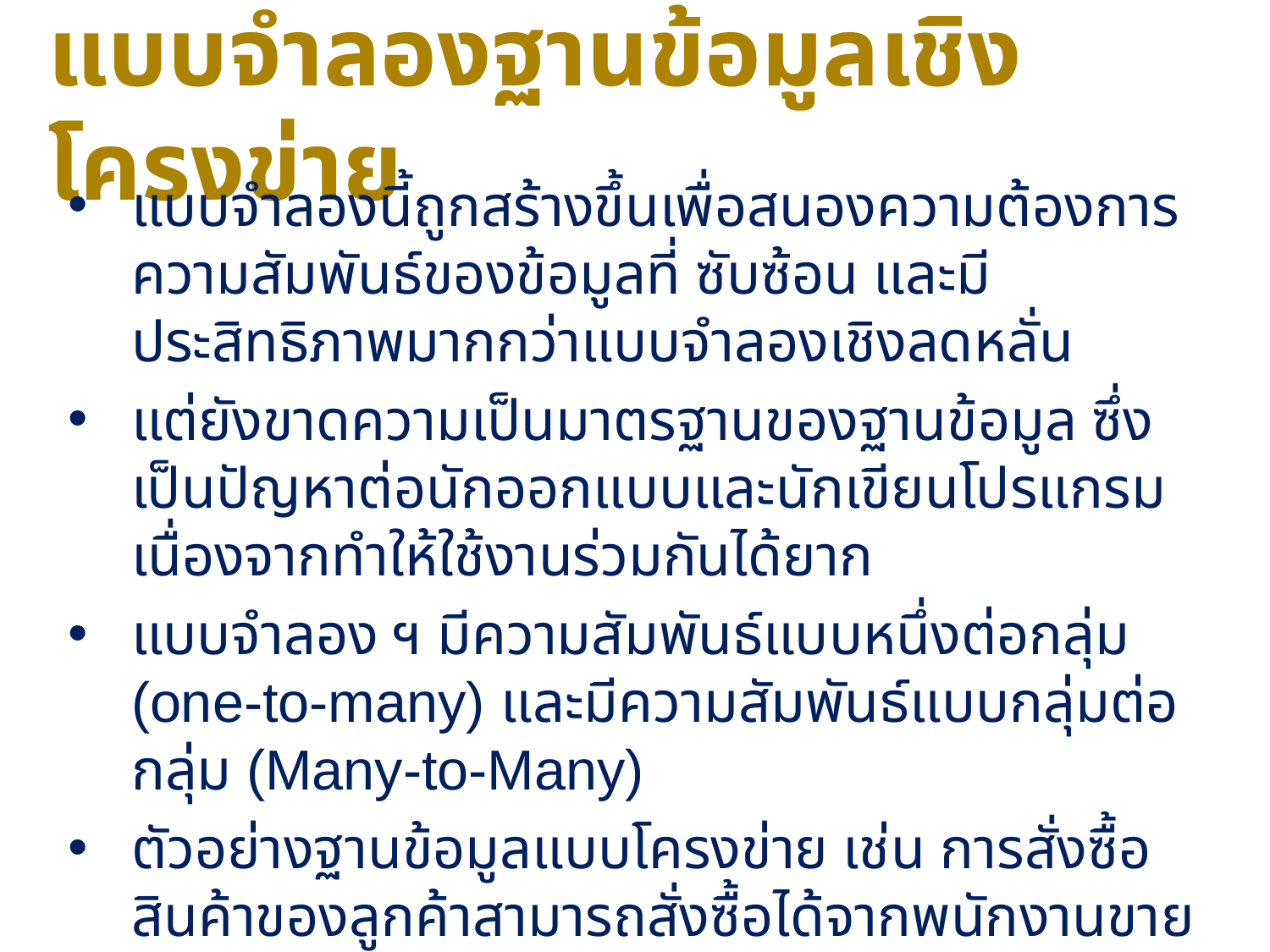

# แบบจำลองฐานข้อมูลเชิงโครงข่าย
แบบจําลองนี้ถูกสร้างขึ้นเพื่อสนองความต้องการความสัมพันธ์ของข้อมูลที่ ซับซ้อน และมีประสิทธิภาพมากกว่าแบบจําลองเชิงลดหลั่น
แต่ยังขาดความเป็นมาตรฐานของฐานข้อมูล ซึ่งเป็นปัญหาต่อนักออกแบบและนักเขียนโปรแกรม เนื่องจากทําให้ใช้งานร่วมกันได้ยาก
แบบจําลอง ฯ มีความสัมพันธ์แบบหนึ่งต่อกลุ่ม (one-to-many) และมีความสัมพันธ์แบบกลุ่มต่อกลุ่ม (Many-to-Many)
ตัวอย่างฐานข้อมูลแบบโครงข่าย เช่น การสั่งซื้อสินค้าของลูกค้าสามารถสั่งซื้อได้จากพนักงานขาย หลายคน และพนักงานขายก็เป็นตัวแทนการขายสินค้าจากหลายบริษัท ซึ่งจะแสดงความสัมพันธ์ระหว่าง ระเบียนลูกค้าและระเบียนพนักงานขาย (m-to-m) และความสัมพันธ์ระหว่างระเบียนพนักงานขายและระเบียนสินค้า (m-to-m)